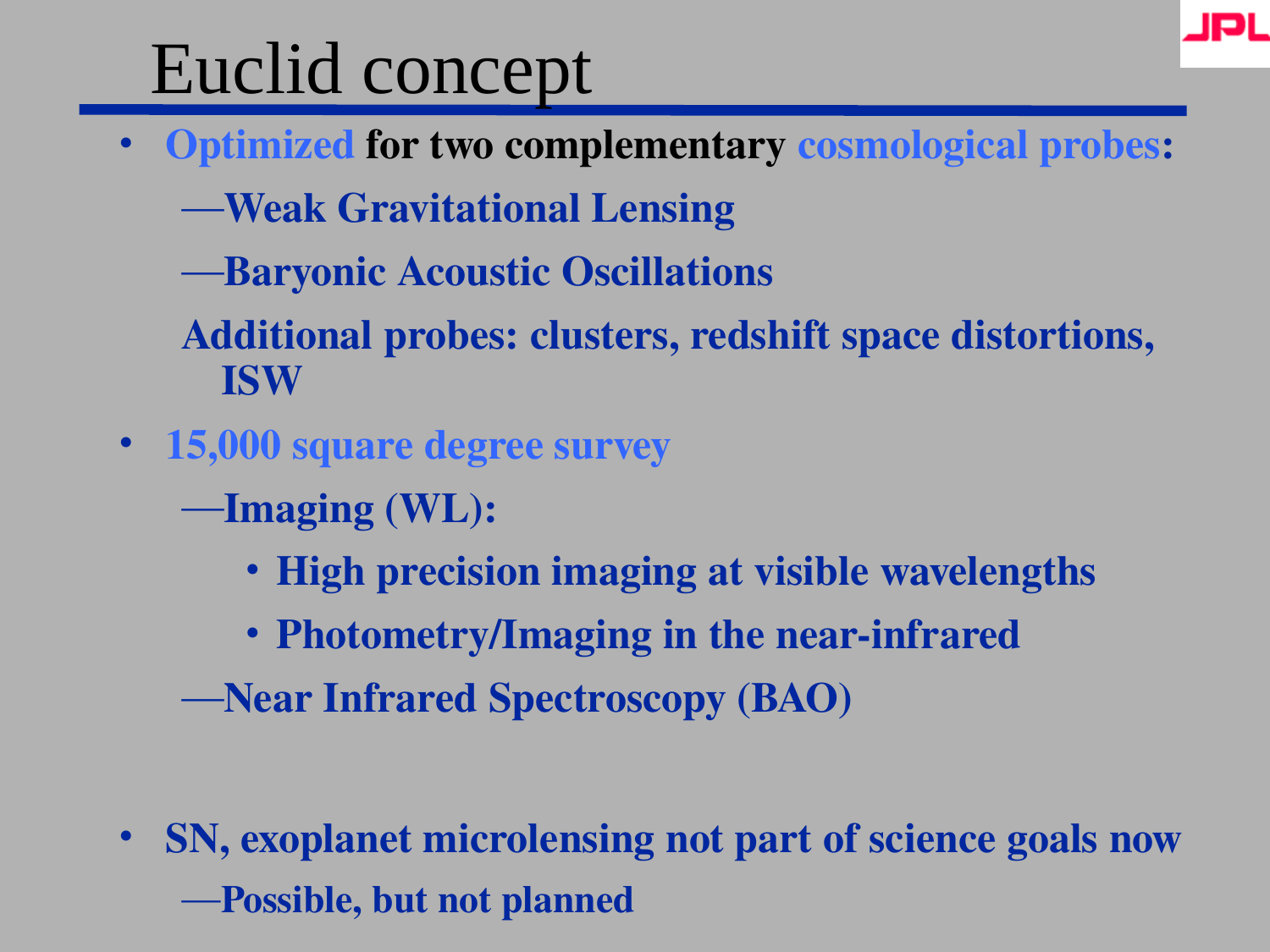

Euclid concept
Optimized for two complementary cosmological probes:
Weak Gravitational Lensing
Baryonic Acoustic Oscillations
Additional probes: clusters, redshift space distortions, ISW
15,000 square degree survey
Imaging (WL):
High precision imaging at visible wavelengths
Photometry/Imaging in the near-infrared
Near Infrared Spectroscopy (BAO)

SN, exoplanet microlensing not part of science goals now
Possible, but not planned